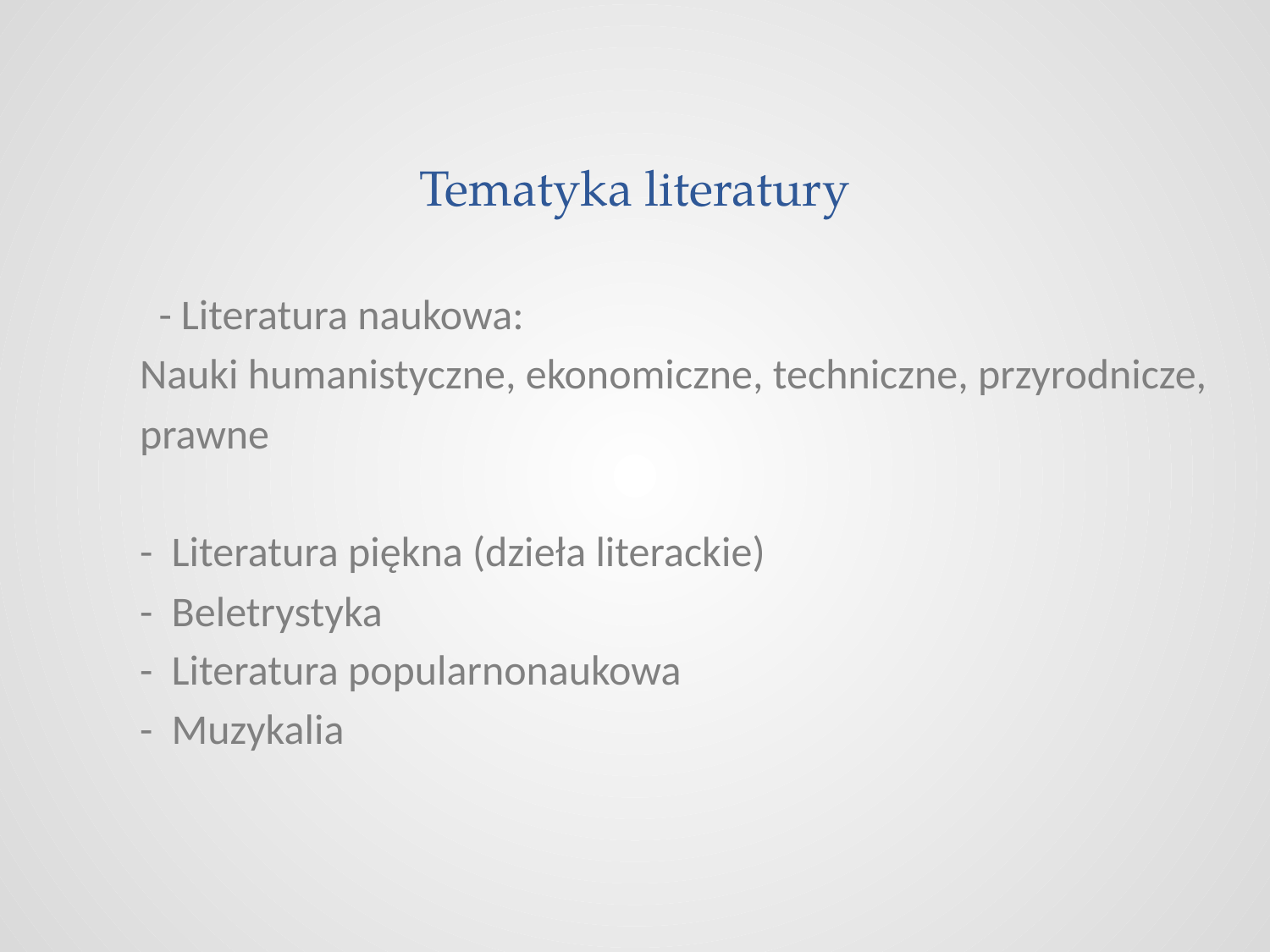

# Tematyka literatury

  - Literatura naukowa:
Nauki humanistyczne, ekonomiczne, techniczne, przyrodnicze,
prawne

-  Literatura piękna (dzieła literackie)
-  Beletrystyka
-  Literatura popularnonaukowa
-  Muzykalia